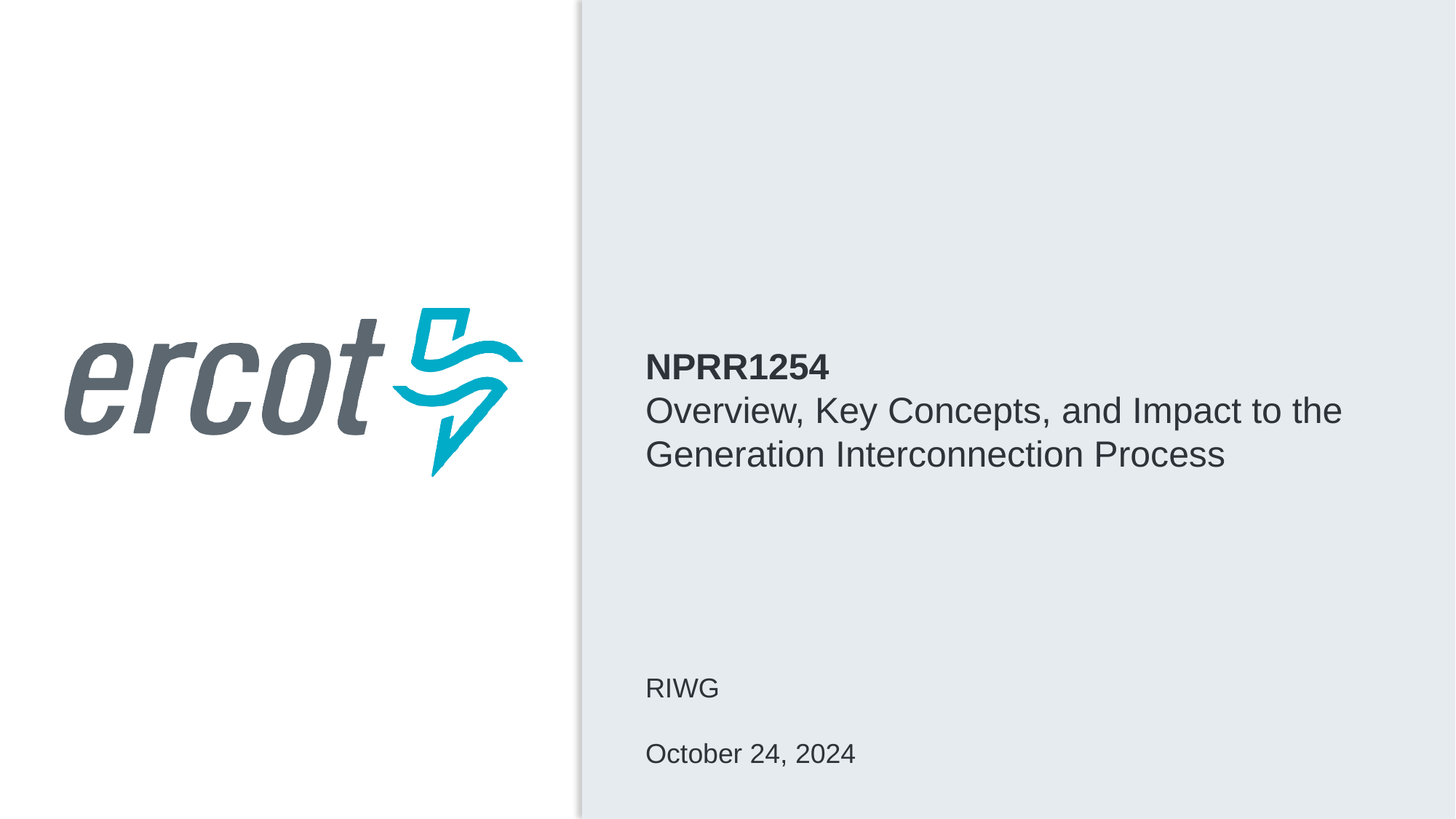

NPRR1254
Overview, Key Concepts, and Impact to the Generation Interconnection Process

RIWG

October 24, 2024